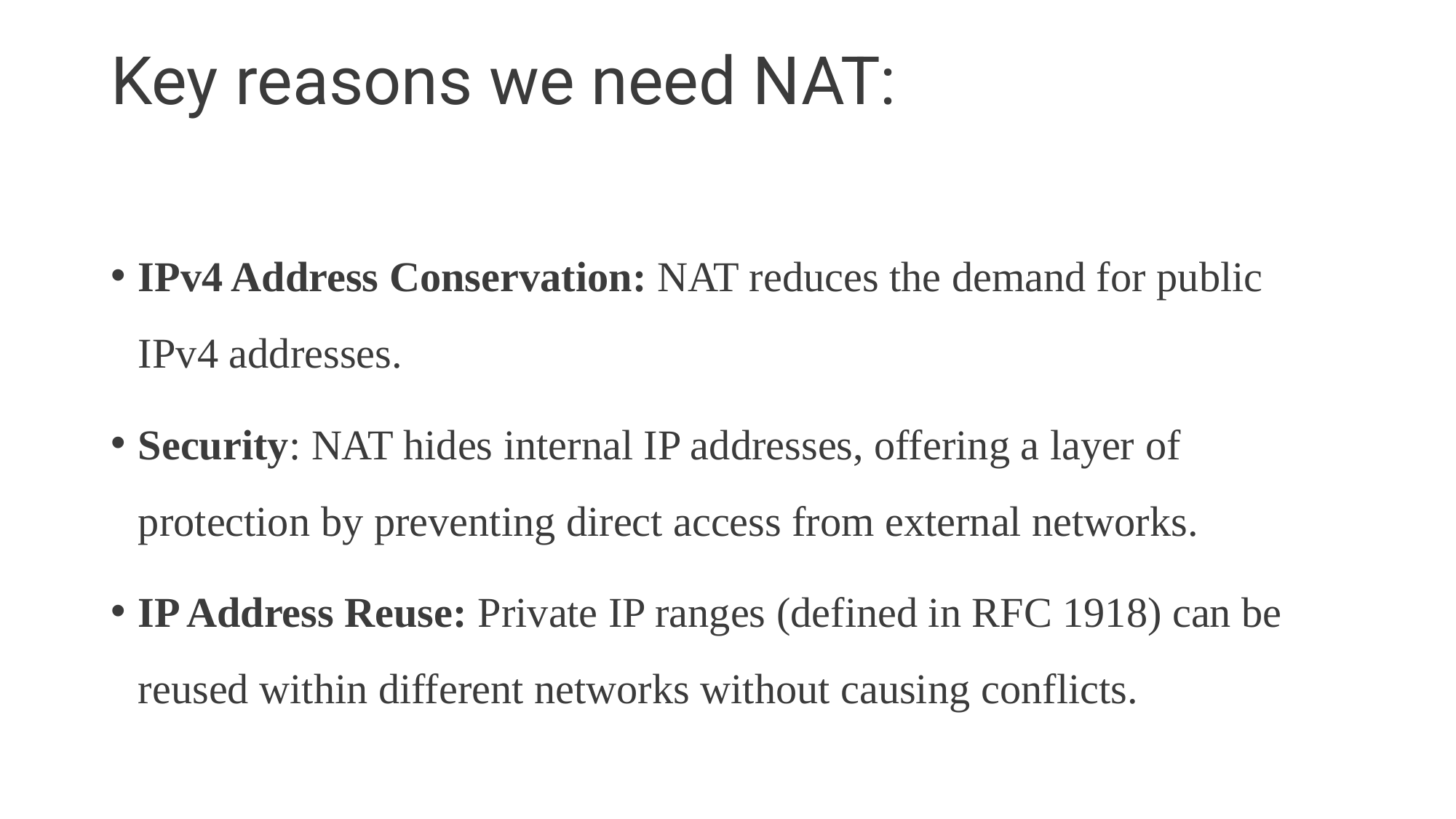

# Key reasons we need NAT:
IPv4 Address Conservation: NAT reduces the demand for public IPv4 addresses.
Security: NAT hides internal IP addresses, offering a layer of protection by preventing direct access from external networks.
IP Address Reuse: Private IP ranges (defined in RFC 1918) can be reused within different networks without causing conflicts.